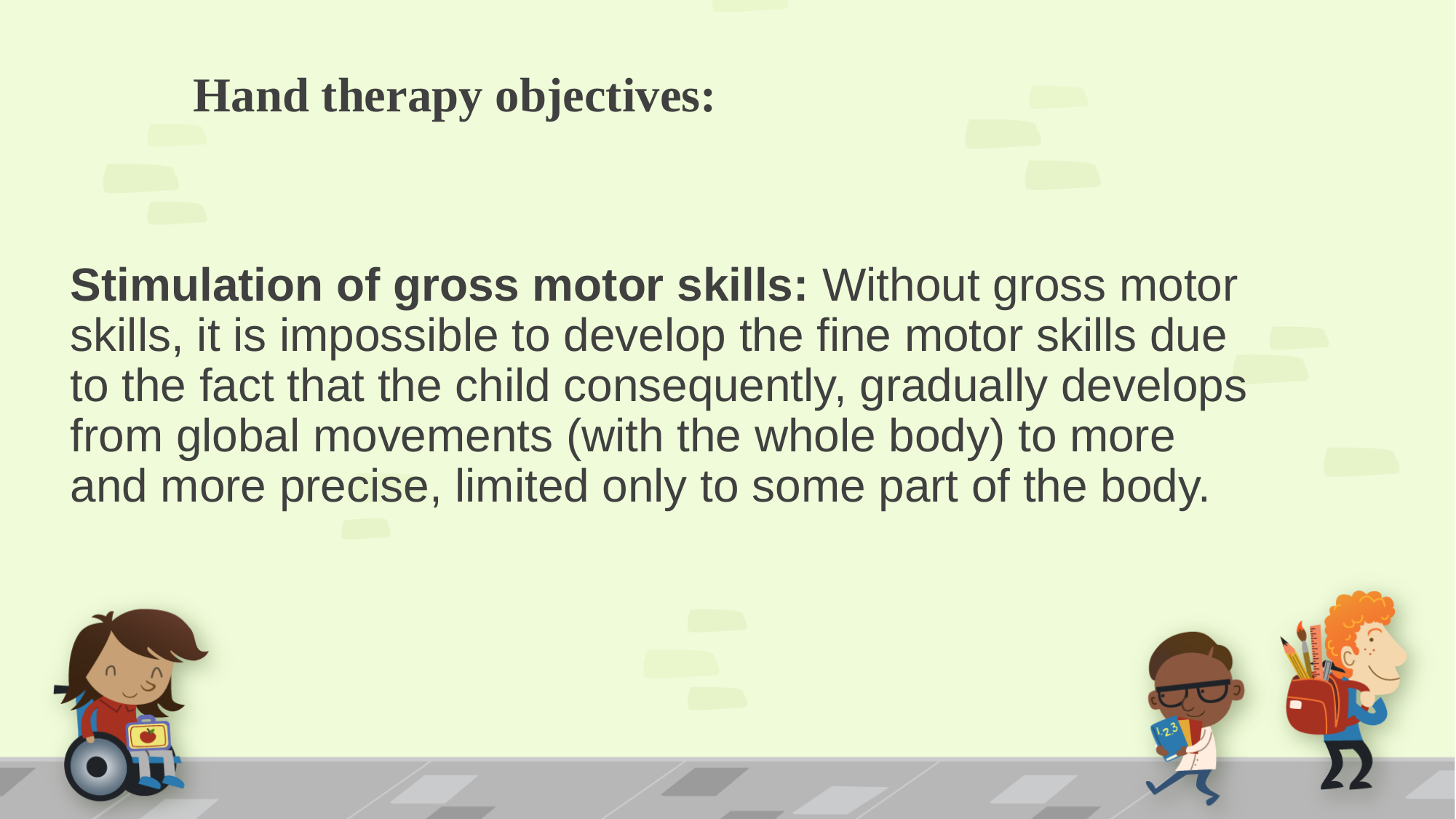

# Hand therapy objectives:

Stimulation of gross motor skills: Without gross motor skills, it is impossible to develop the fine motor skills due to the fact that the child consequently, gradually develops from global movements (with the whole body) to more and more precise, limited only to some part of the body.